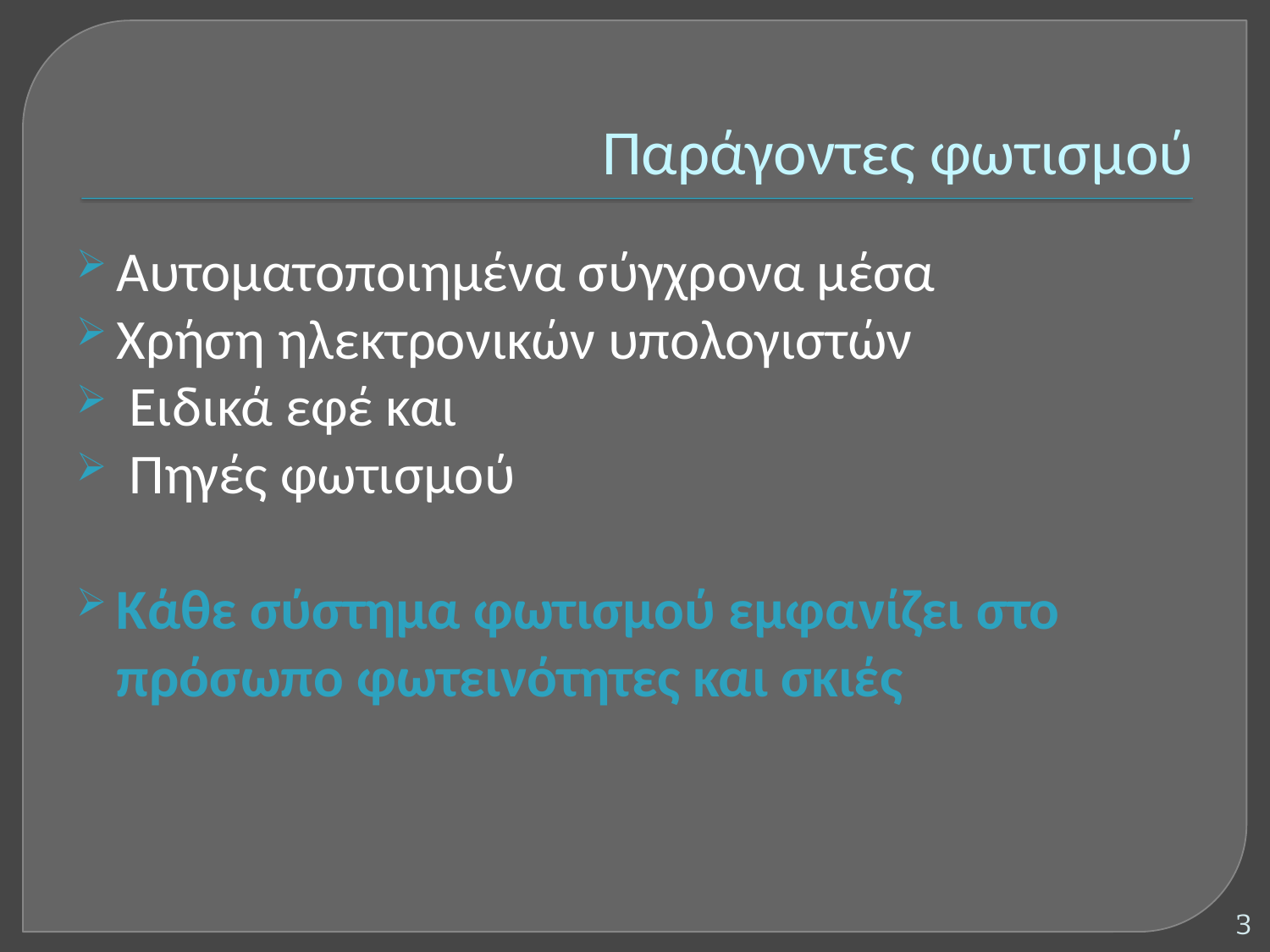

# Παράγοντες φωτισμού
Aυτοματοποιημένα σύγχρονα μέσα
Xρήση ηλεκτρονικών υπολογιστών
 Eιδικά εφέ και
 Πηγές φωτισμού

Κάθε σύστημα φωτισμού εμφανίζει στο πρόσωπο φωτεινότητες και σκιές

3